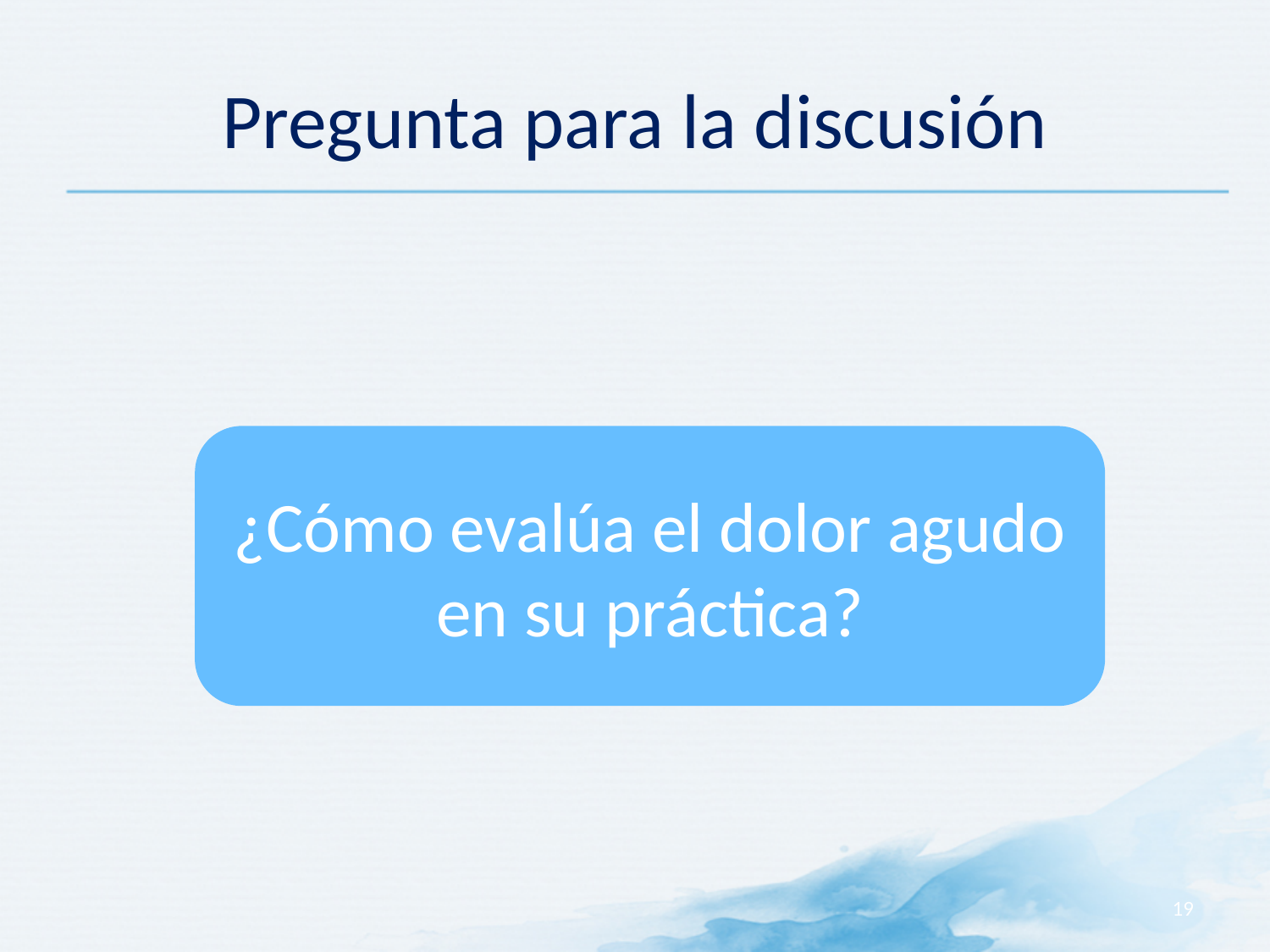

# Pregunta para la discusión
¿Cómo evalúa el dolor agudo en su práctica?
19